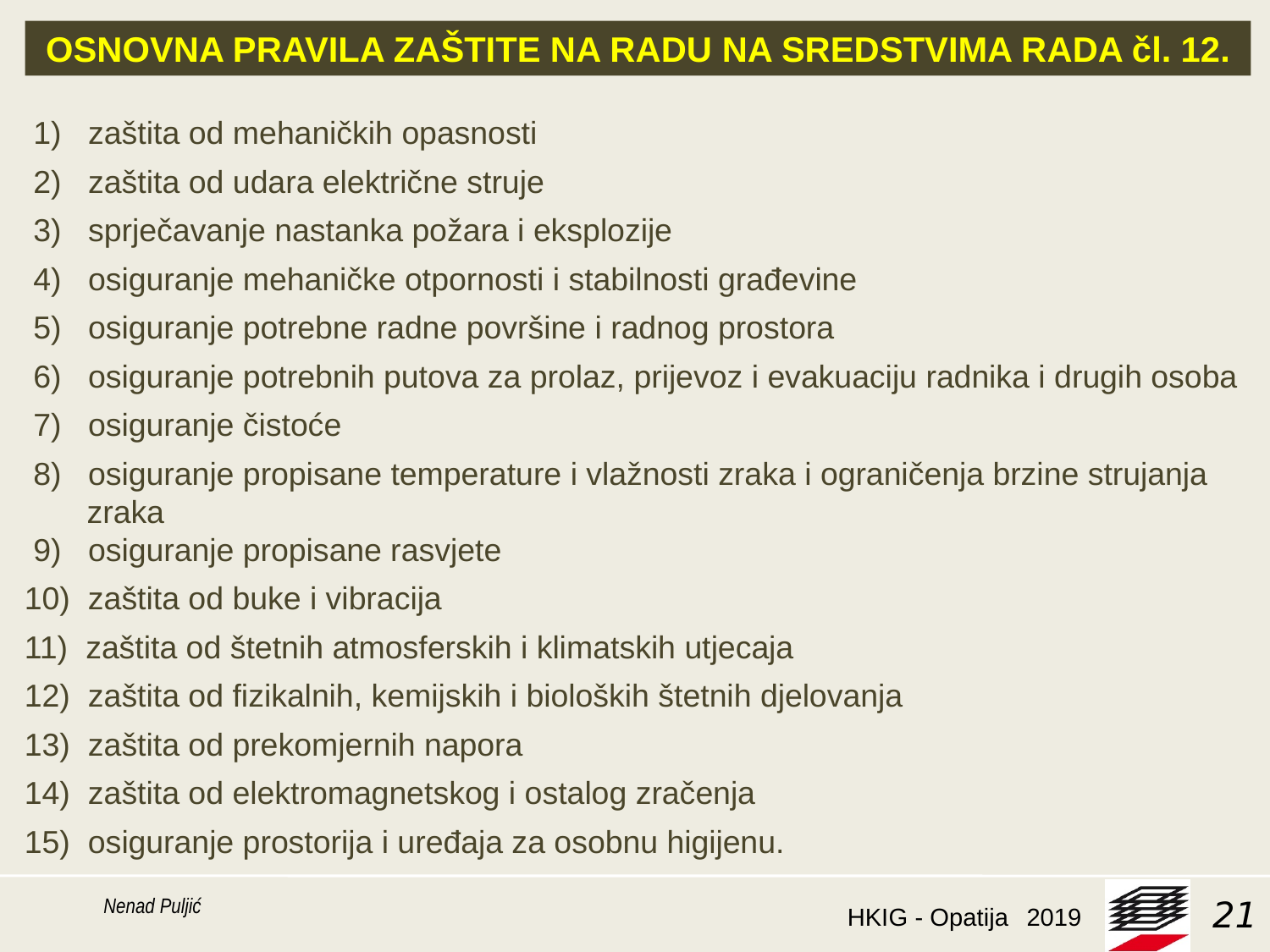

OSNOVNA PRAVILA ZAŠTITE NA RADU NA SREDSTVIMA RADA čl. 12.
 1)   zaštita od mehaničkih opasnosti
 2)   zaštita od udara električne struje
 3)   sprječavanje nastanka požara i eksplozije
 4)   osiguranje mehaničke otpornosti i stabilnosti građevine
 5)   osiguranje potrebne radne površine i radnog prostora
 6)   osiguranje potrebnih putova za prolaz, prijevoz i evakuaciju radnika i drugih osoba
 7)   osiguranje čistoće
 8)   osiguranje propisane temperature i vlažnosti zraka i ograničenja brzine strujanja
       zraka
 9)   osiguranje propisane rasvjete
10)  zaštita od buke i vibracija
11)  zaštita od štetnih atmosferskih i klimatskih utjecaja
12)  zaštita od fizikalnih, kemijskih i bioloških štetnih djelovanja
13)  zaštita od prekomjernih napora
14)  zaštita od elektromagnetskog i ostalog zračenja
15)  osiguranje prostorija i uređaja za osobnu higijenu.
Nenad Puljić

21
2019
HKIG - Opatija 2017.